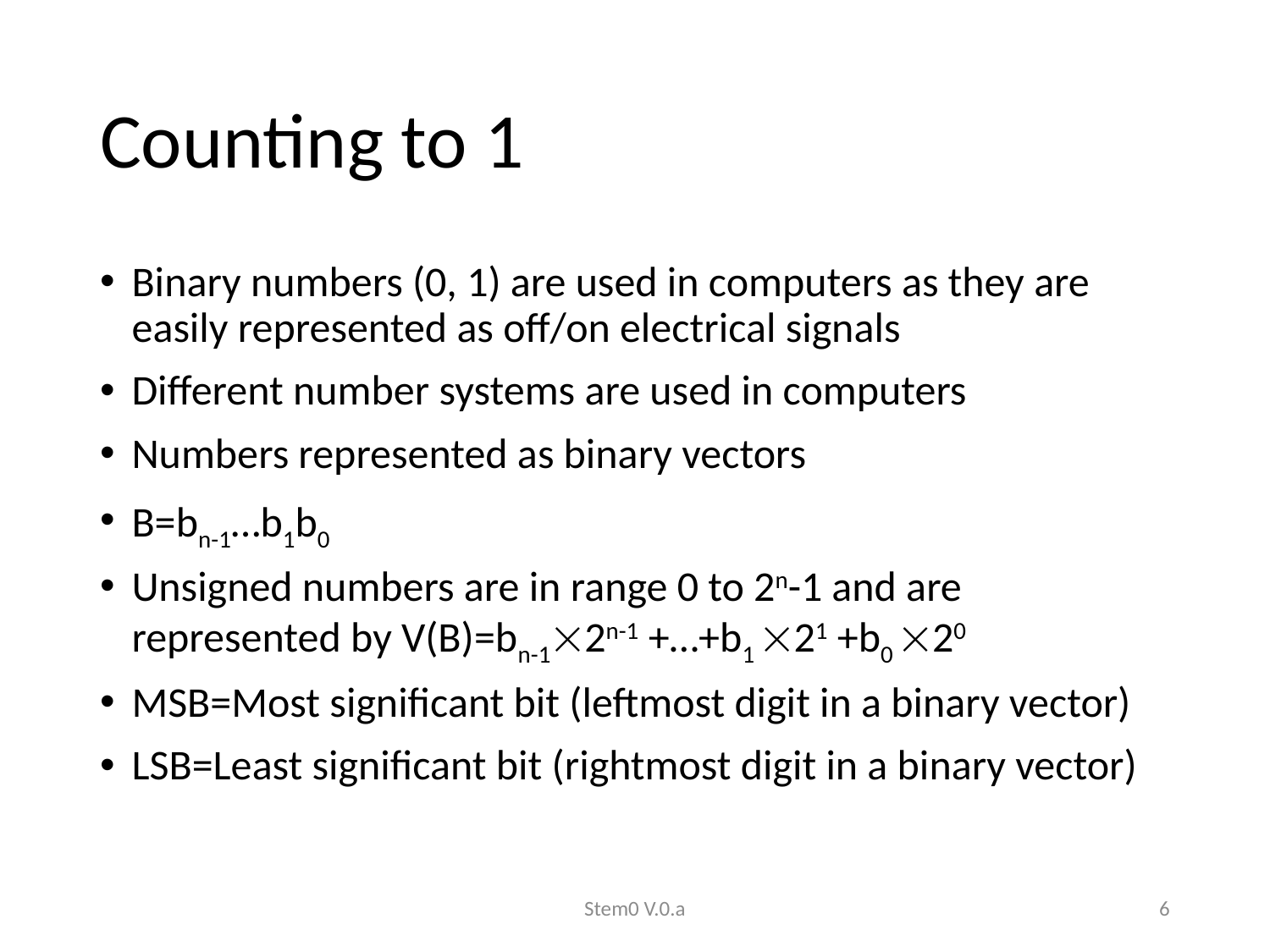

# Counting to 1
Binary numbers (0, 1) are used in computers as they are easily represented as off/on electrical signals
Different number systems are used in computers
Numbers represented as binary vectors
B=bn-1…b1b0
Unsigned numbers are in range 0 to 2n-1 and are represented by V(B)=bn-1×2n-1 +…+b1 ×21 +b0 ×20
MSB=Most significant bit (leftmost digit in a binary vector)
LSB=Least significant bit (rightmost digit in a binary vector)

Stem0 V.0.a
6